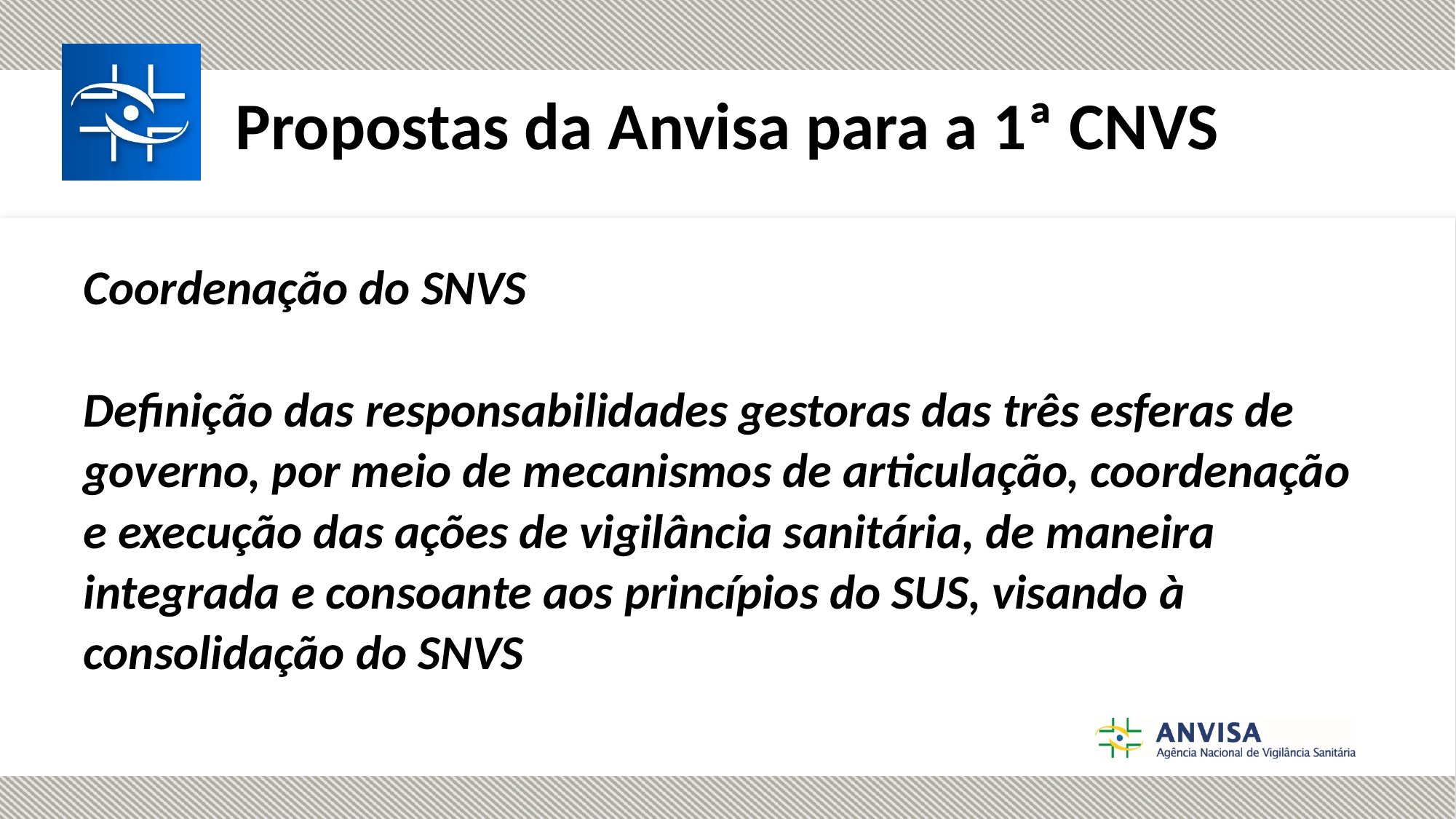

#
Propostas da Anvisa para a 1ª CNVS

Coordenação do SNVS

Definição das responsabilidades gestoras das três esferas de governo, por meio de mecanismos de articulação, coordenação e execução das ações de vigilância sanitária, de maneira integrada e consoante aos princípios do SUS, visando à consolidação do SNVS